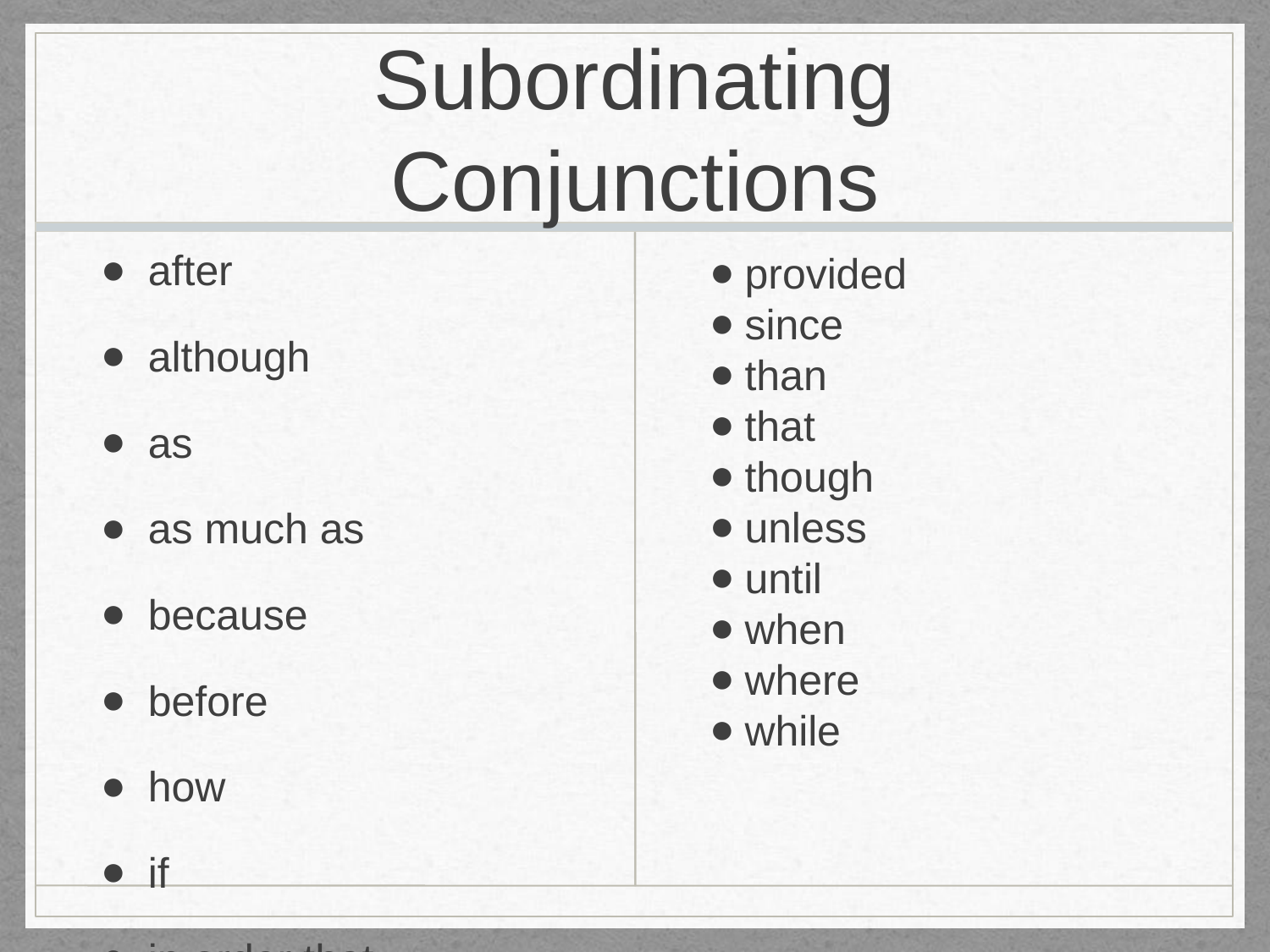

# Subordinating Conjunctions
provided
since
than
that
though
unless
until
when
where
while
after
although
as
as much as
because
before
how
if
in order that